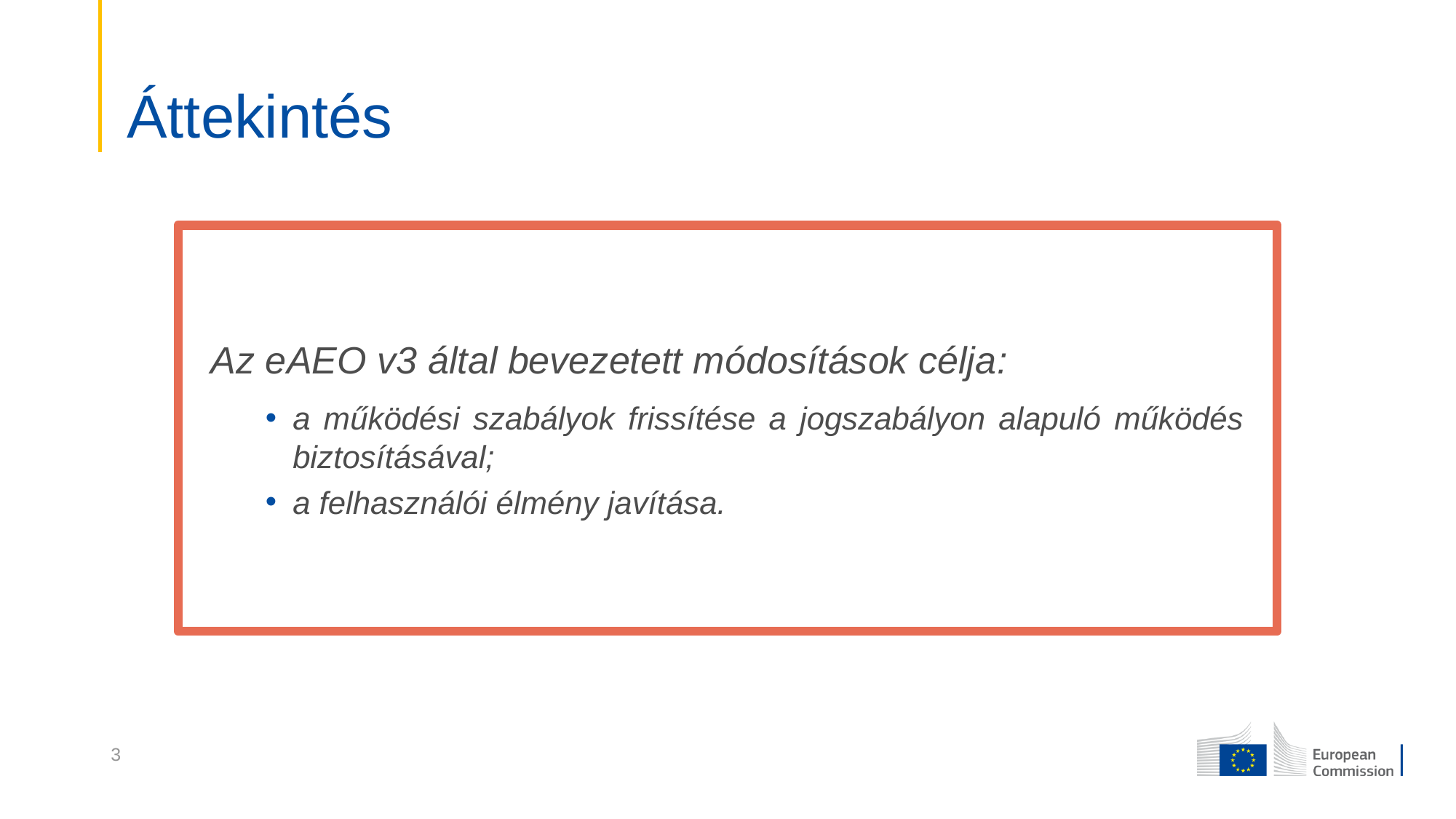

# Áttekintés
Az eAEO v3 által bevezetett módosítások célja:
a működési szabályok frissítése a jogszabályon alapuló működés biztosításával;
a felhasználói élmény javítása.
3